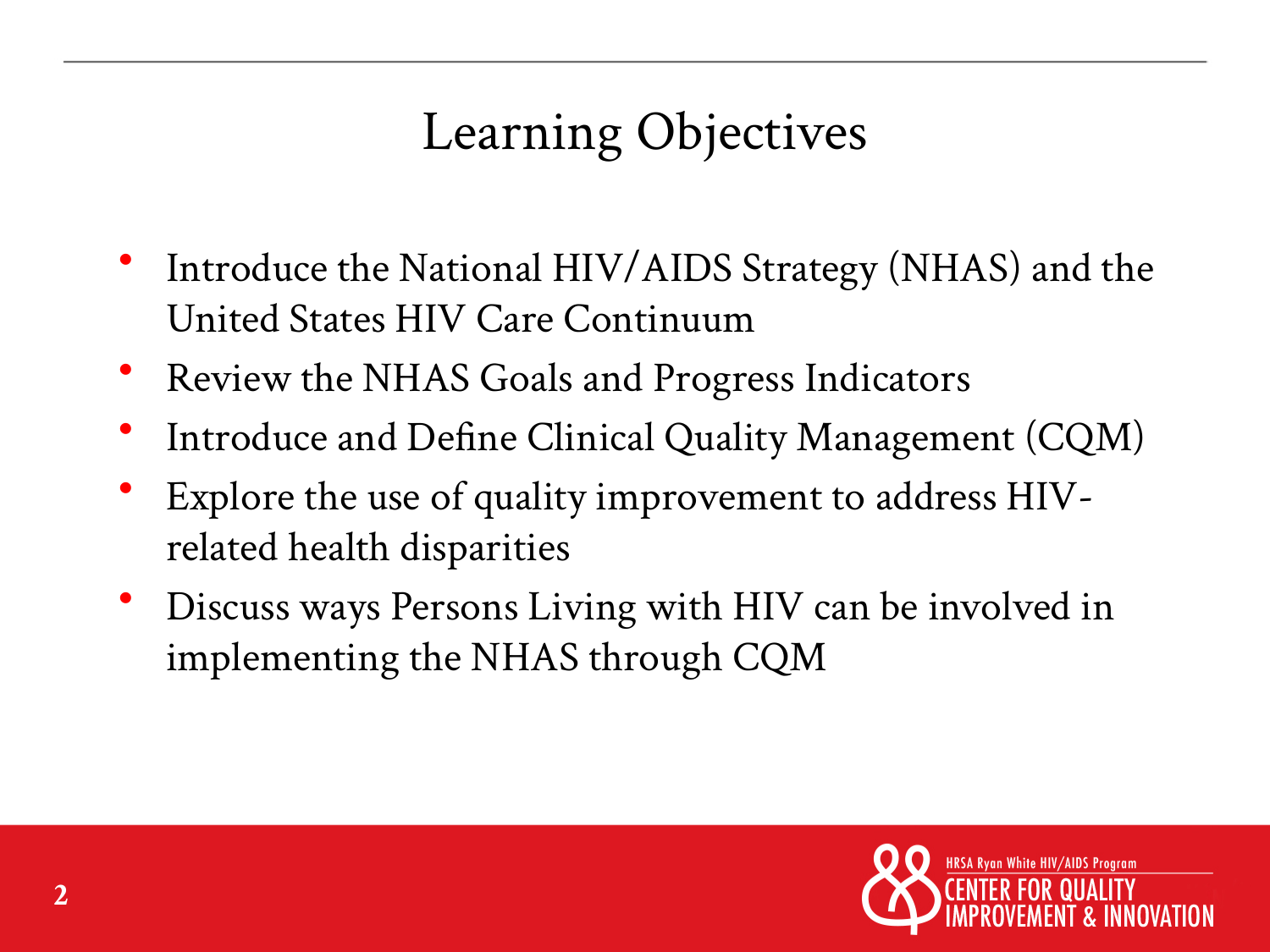

# Learning Objectives
Introduce the National HIV/AIDS Strategy (NHAS) and the United States HIV Care Continuum
Review the NHAS Goals and Progress Indicators
Introduce and Define Clinical Quality Management (CQM)
Explore the use of quality improvement to address HIV-related health disparities
Discuss ways Persons Living with HIV can be involved in implementing the NHAS through CQM